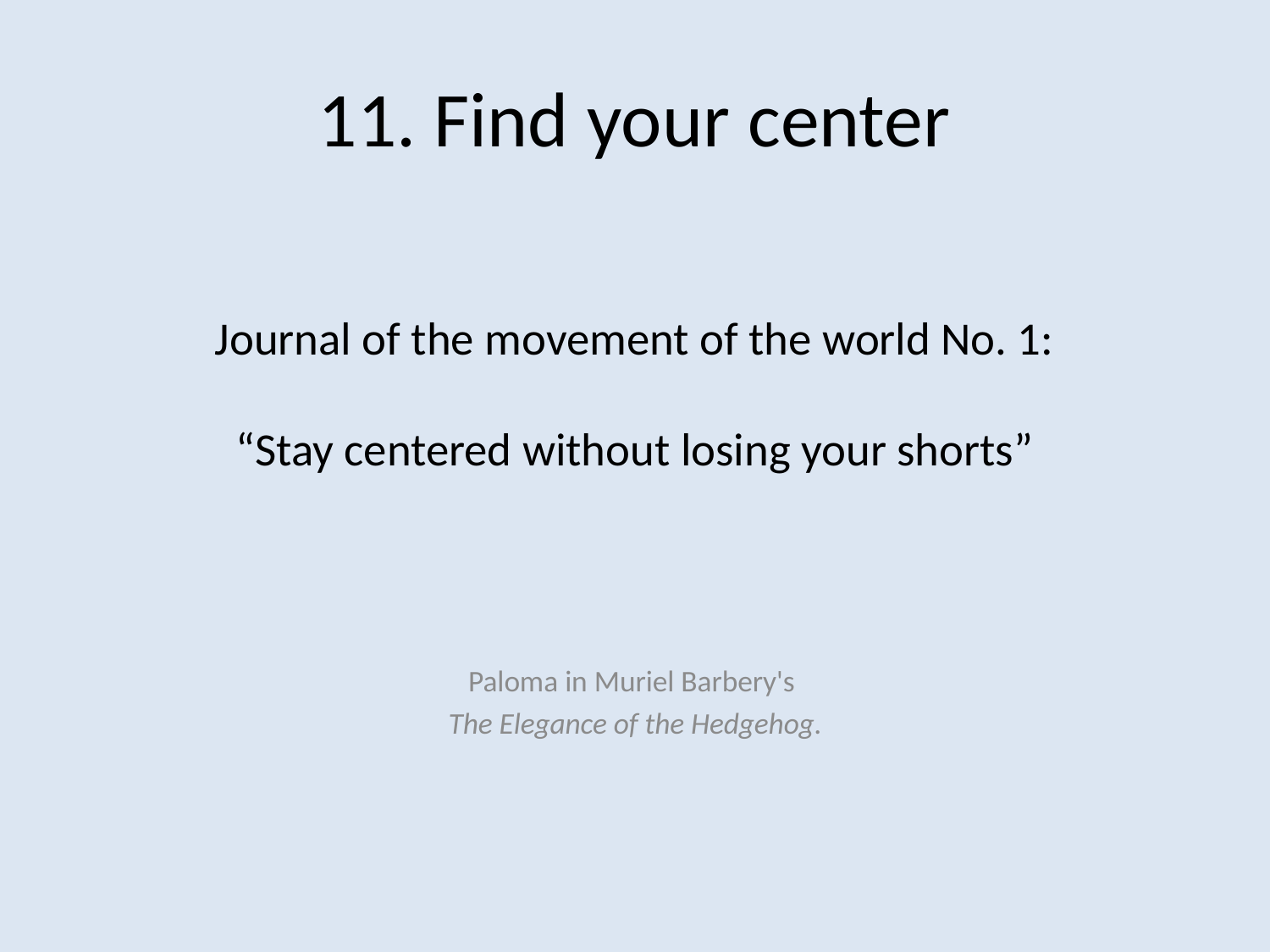

11. Find your center
# Journal of the movement of the world No. 1: “Stay centered without losing your shorts”
Paloma in Muriel Barbery's
The Elegance of the Hedgehog.